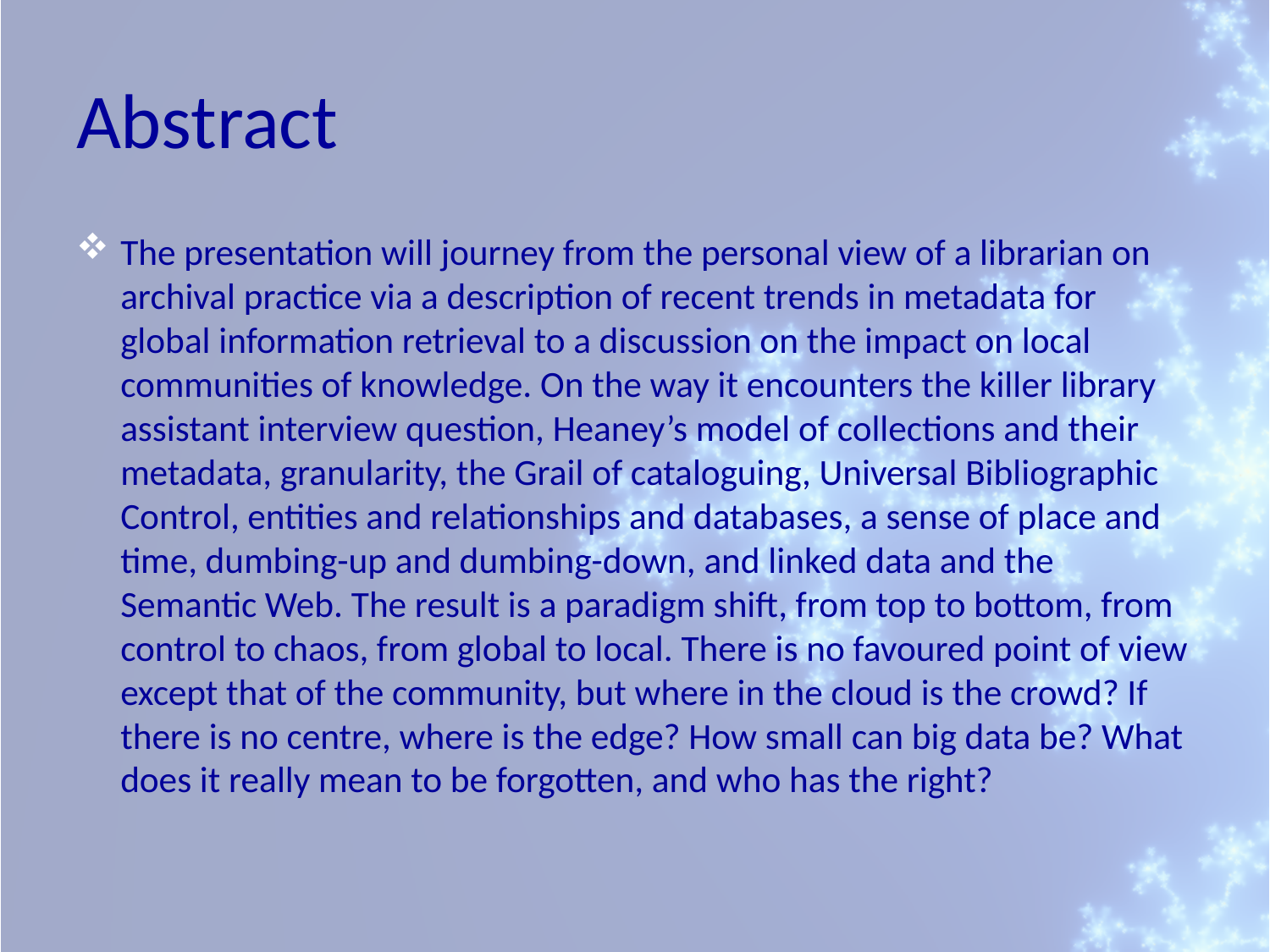

# Abstract
The presentation will journey from the personal view of a librarian on archival practice via a description of recent trends in metadata for global information retrieval to a discussion on the impact on local communities of knowledge. On the way it encounters the killer library assistant interview question, Heaney’s model of collections and their metadata, granularity, the Grail of cataloguing, Universal Bibliographic Control, entities and relationships and databases, a sense of place and time, dumbing-up and dumbing-down, and linked data and the Semantic Web. The result is a paradigm shift, from top to bottom, from control to chaos, from global to local. There is no favoured point of view except that of the community, but where in the cloud is the crowd? If there is no centre, where is the edge? How small can big data be? What does it really mean to be forgotten, and who has the right?